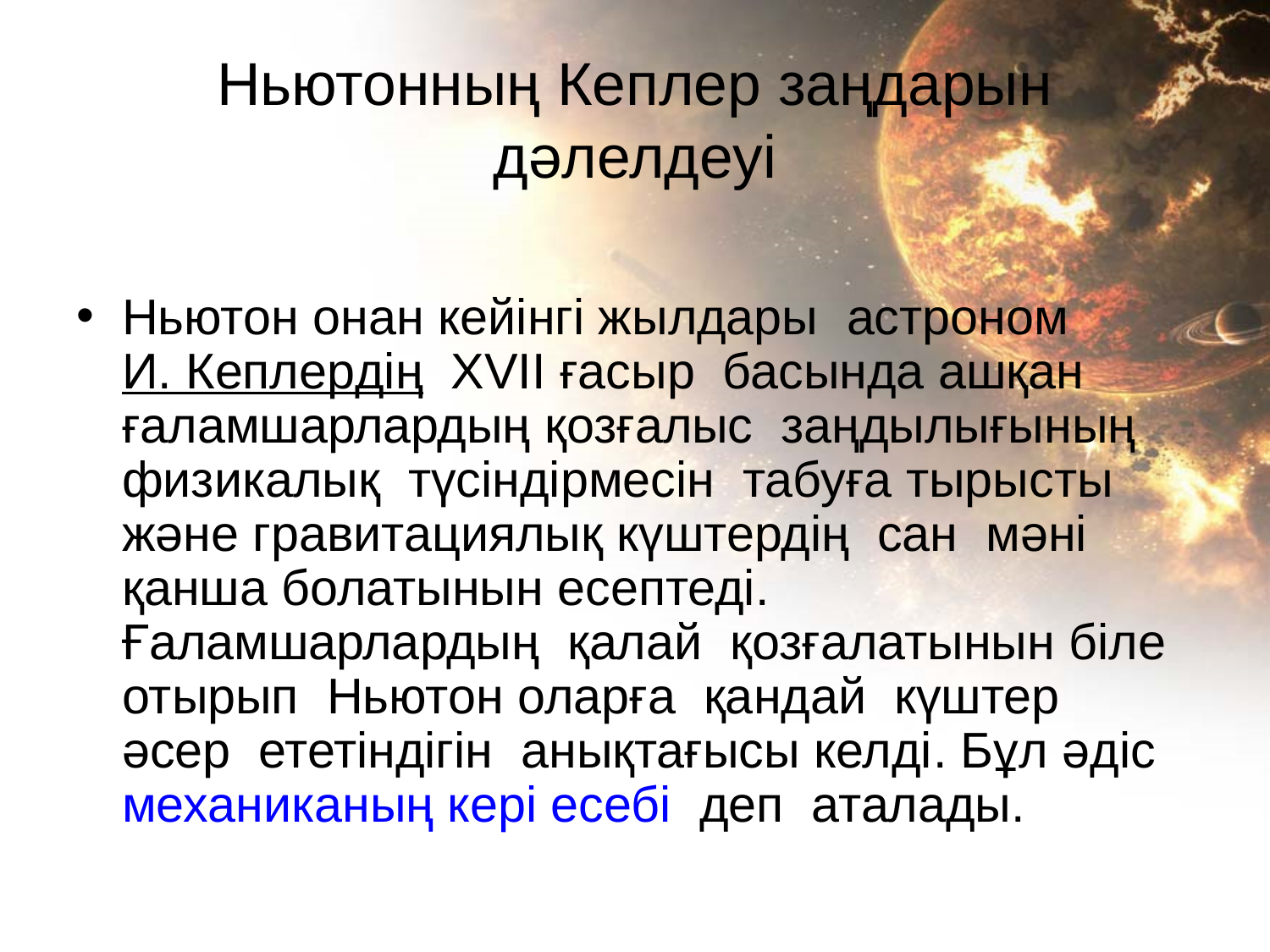

# Ньютонның Кеплер заңдарын дәлелдеуі

Ньютон онан кейінгі жылдары  астроном И. Кеплердің  XVII ғасыр  басында ашқан ғаламшарлардың қозғалыс  заңдылығының физикалық  түсіндірмесін  табуға тырысты және гравитациялық күштердің  сан  мәні қанша болатынын есептеді. Ғаламшарлардың  қалай  қозғалатынын біле  отырып  Ньютон оларға  қандай  күштер  әсер  ететіндігін  анықтағысы келді. Бұл әдіс  механиканың кері есебі  деп  аталады.